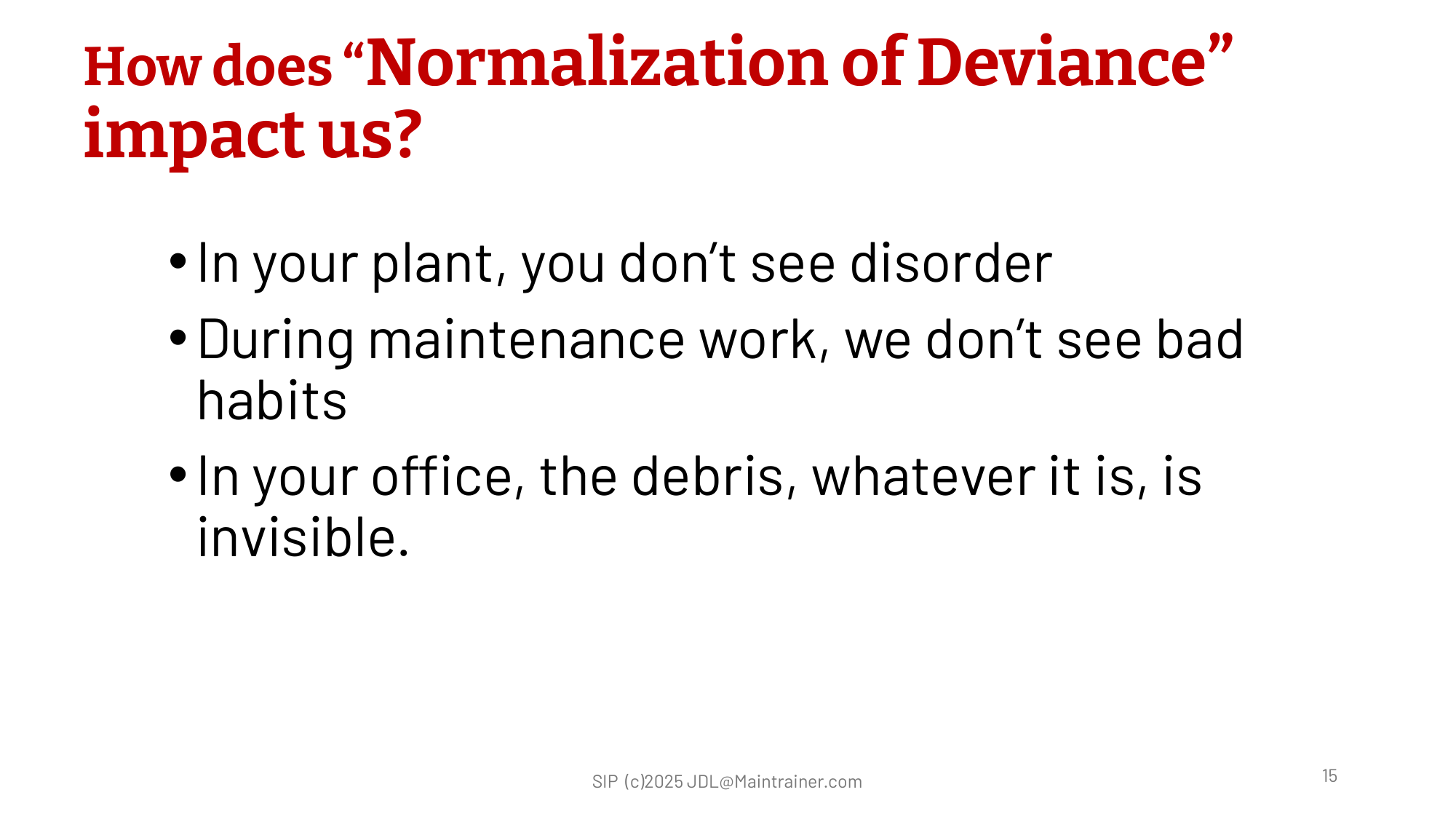

# How does “Normalization of Deviance” impact us?
In your plant, you don’t see disorder
During maintenance work, we don’t see bad habits
In your office, the debris, whatever it is, is invisible.
15
SIP  (c)2025 JDL@Maintrainer.com